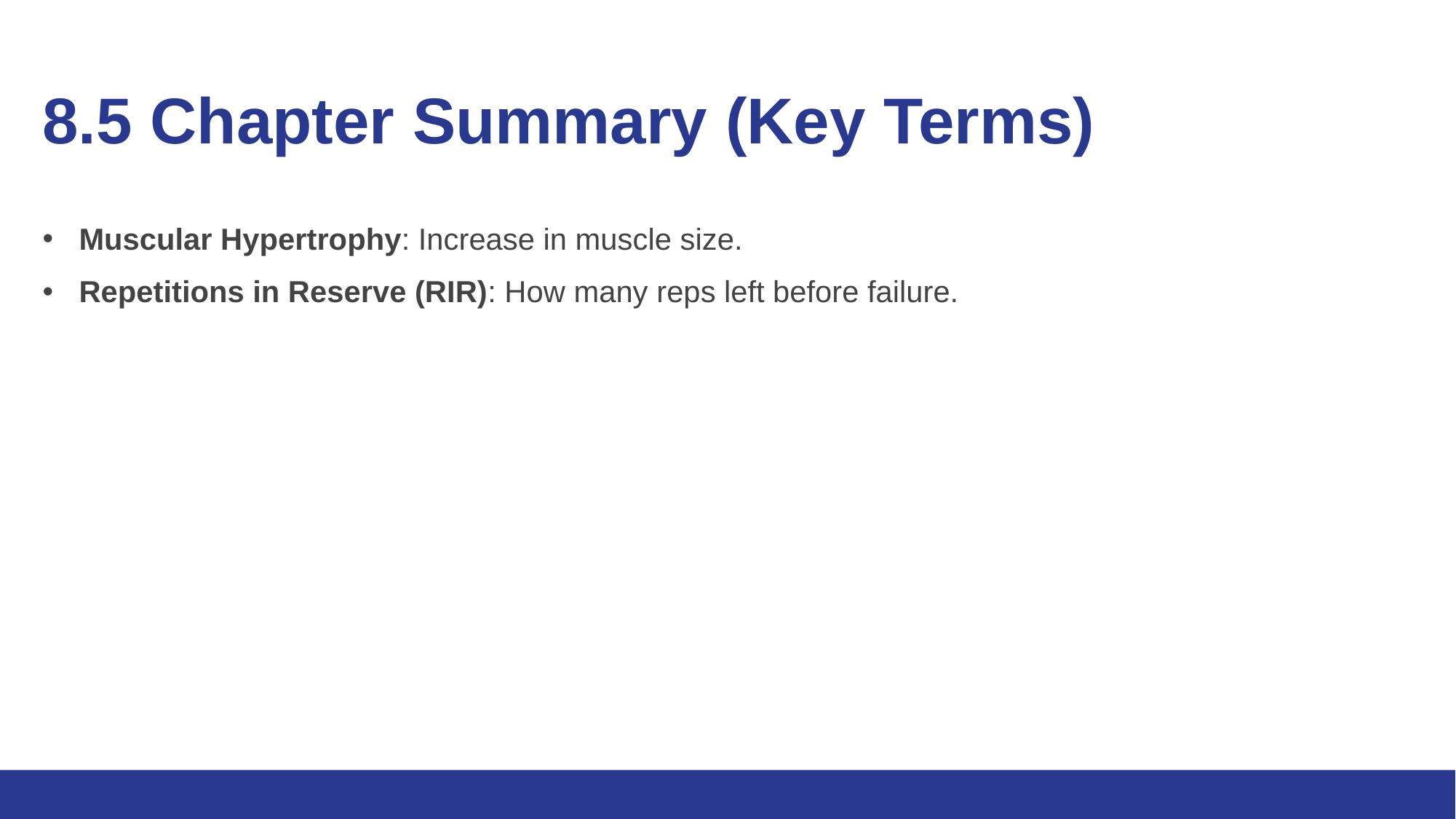

# 8.5 Chapter Summary (Key Terms) 3/3
Muscular Hypertrophy: Increase in muscle size.
Repetitions in Reserve (RIR): How many reps left before failure.